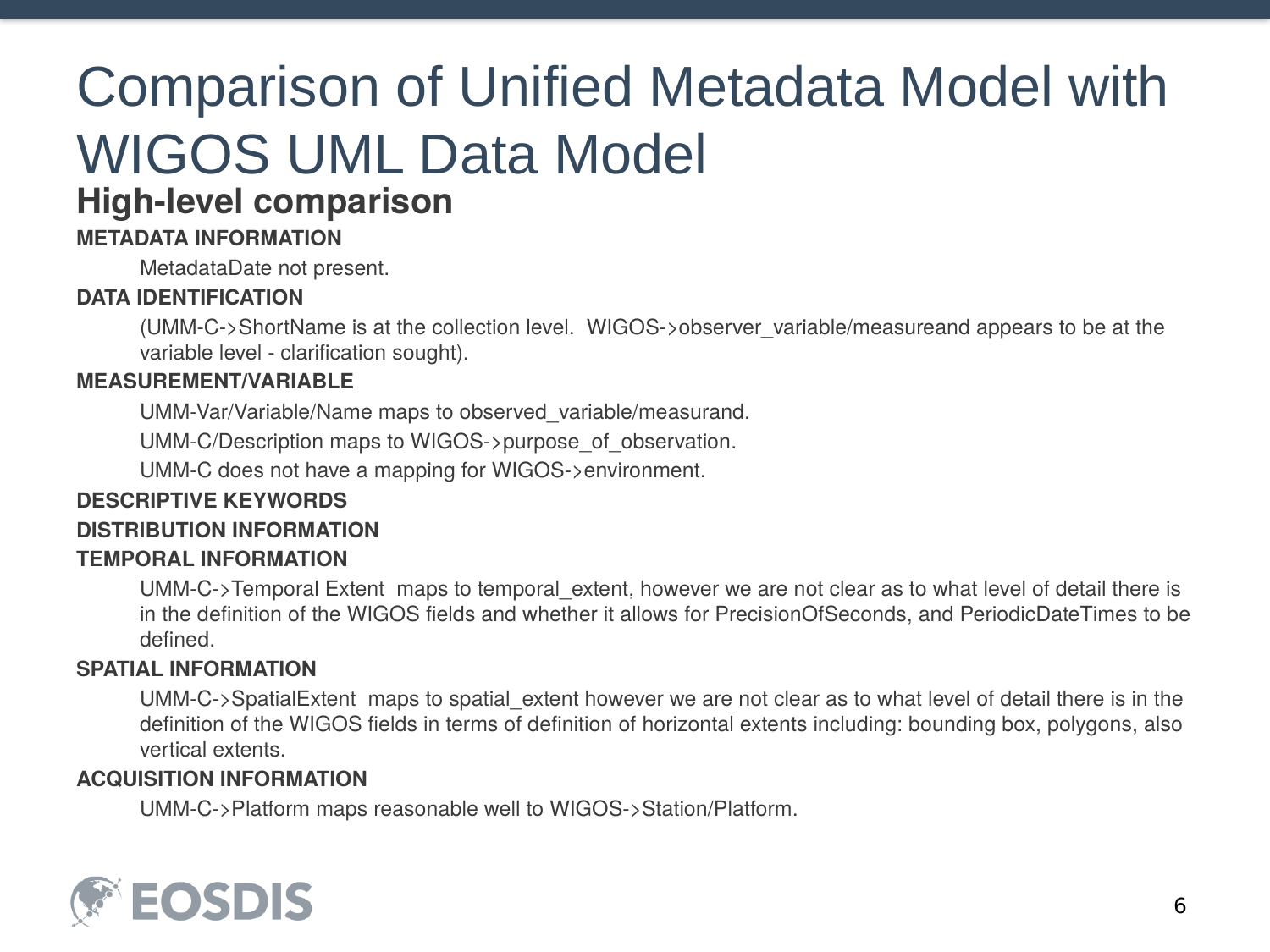

# Comparison of Unified Metadata Model with WIGOS UML Data Model
High-level comparison
METADATA INFORMATION
MetadataDate not present.
DATA IDENTIFICATION
(UMM-C->ShortName is at the collection level.  WIGOS->observer_variable/measureand appears to be at the variable level - clarification sought).
MEASUREMENT/VARIABLE
UMM-Var/Variable/Name maps to observed_variable/measurand.
UMM-C/Description maps to WIGOS->purpose_of_observation.
UMM-C does not have a mapping for WIGOS->environment.
DESCRIPTIVE KEYWORDS
DISTRIBUTION INFORMATION
TEMPORAL INFORMATION
UMM-C->Temporal Extent  maps to temporal_extent, however we are not clear as to what level of detail there is in the definition of the WIGOS fields and whether it allows for PrecisionOfSeconds, and PeriodicDateTimes to be defined.
SPATIAL INFORMATION
UMM-C->SpatialExtent  maps to spatial_extent however we are not clear as to what level of detail there is in the definition of the WIGOS fields in terms of definition of horizontal extents including: bounding box, polygons, also vertical extents.
ACQUISITION INFORMATION
UMM-C->Platform maps reasonable well to WIGOS->Station/Platform.